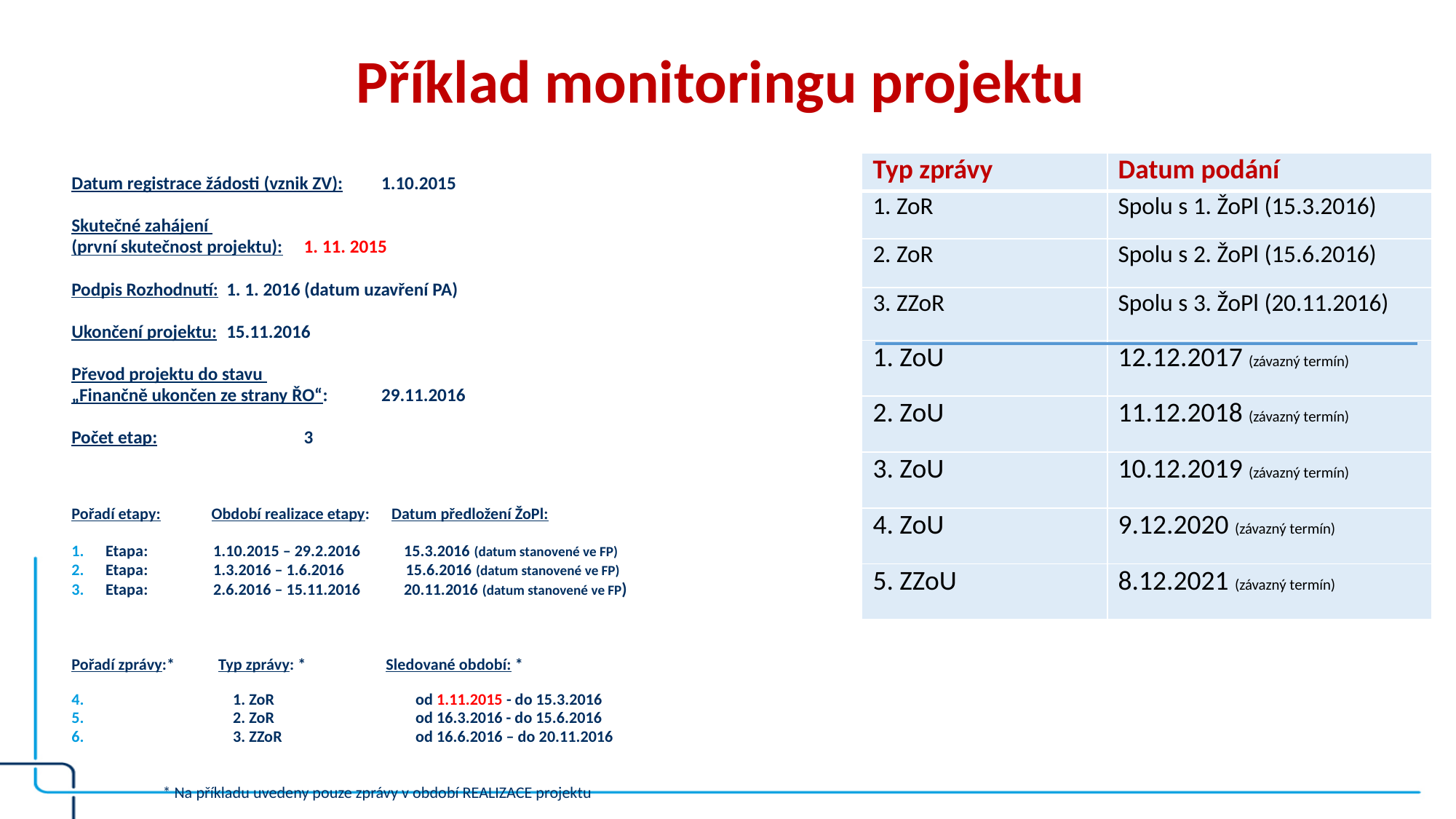

# Příklad monitoringu projektu

Datum registrace žádosti (vznik ZV): 	1.10.2015

Skutečné zahájení
(první skutečnost projektu):	1. 11. 2015

Podpis Rozhodnutí:		1. 1. 2016 (datum uzavření PA)

Ukončení projektu:		15.11.2016

Převod projektu do stavu
„Finančně ukončen ze strany ŘO“:	29.11.2016

Počet etap:                     		3

Pořadí etapy:              Období realizace etapy:      Datum předložení ŽoPl:

Etapa:                  1.10.2015 – 29.2.2016            15.3.2016 (datum stanovené ve FP)
Etapa:                  1.3.2016 – 1.6.2016                 15.6.2016 (datum stanovené ve FP)
Etapa:                  2.6.2016 – 15.11.2016            20.11.2016 (datum stanovené ve FP)

Pořadí zprávy:*            Typ zprávy: *                      Sledované období: *

                                   1. ZoR	     	od 1.11.2015 - do 15.3.2016
                                   2. ZoR	     	od 16.3.2016 - do 15.6.2016
                                   3. ZZoR	     	od 16.6.2016 – do 20.11.2016

* Na příkladu uvedeny pouze zprávy v období REALIZACE projektu
| Typ zprávy | Datum podání |
| --- | --- |
| 1. ZoR | Spolu s 1. ŽoPl (15.3.2016) |
| 2. ZoR | Spolu s 2. ŽoPl (15.6.2016) |
| 3. ZZoR | Spolu s 3. ŽoPl (20.11.2016) |
| 1. ZoU | 12.12.2017 (závazný termín) |
| 2. ZoU | 11.12.2018 (závazný termín) |
| 3. ZoU | 10.12.2019 (závazný termín) |
| 4. ZoU | 9.12.2020 (závazný termín) |
| 5. ZZoU | 8.12.2021 (závazný termín) |